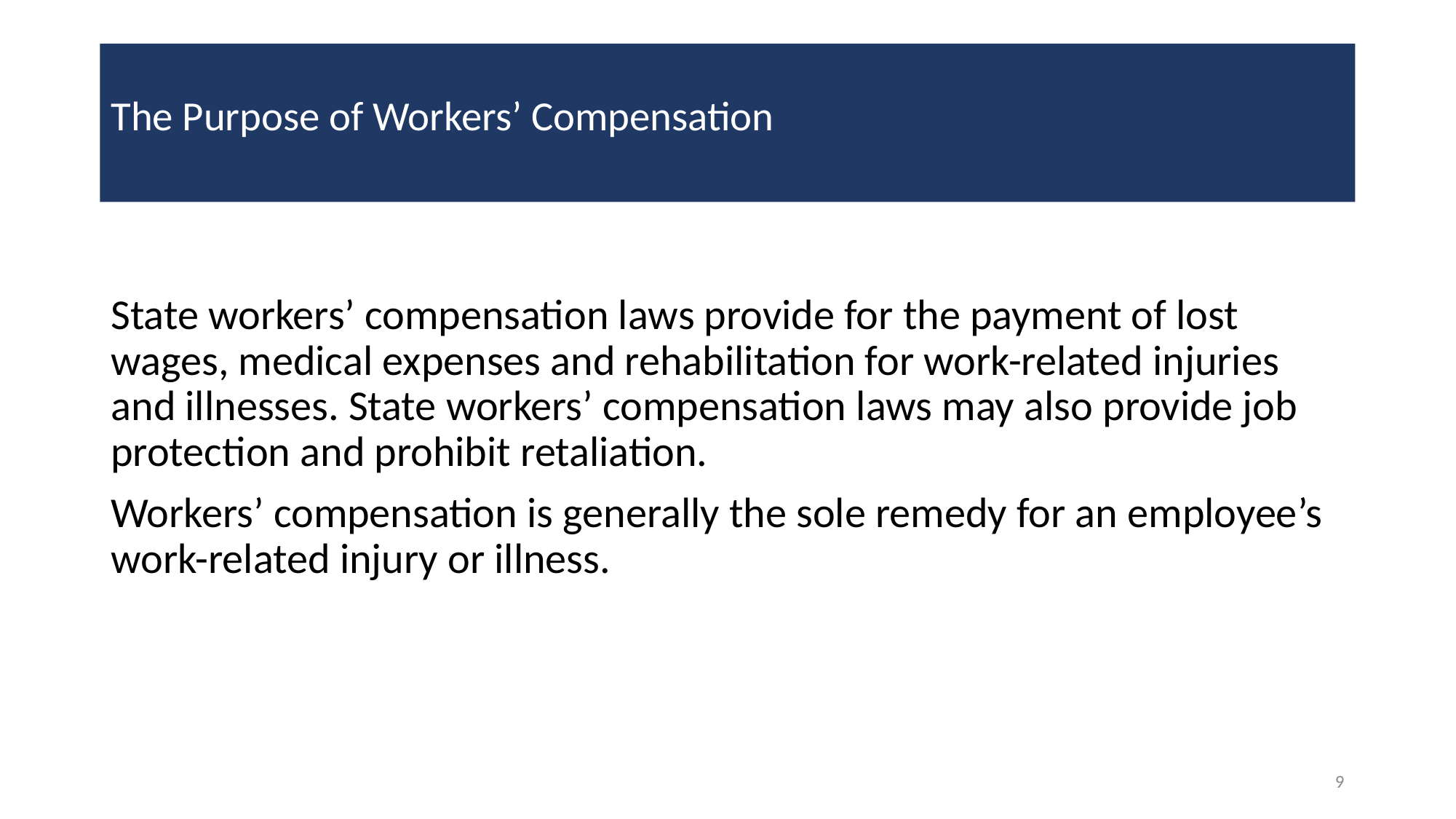

# The Purpose of Workers’ Compensation
State workers’ compensation laws provide for the payment of lost wages, medical expenses and rehabilitation for work-related injuries and illnesses. State workers’ compensation laws may also provide job protection and prohibit retaliation.
Workers’ compensation is generally the sole remedy for an employee’s work-related injury or illness.

9